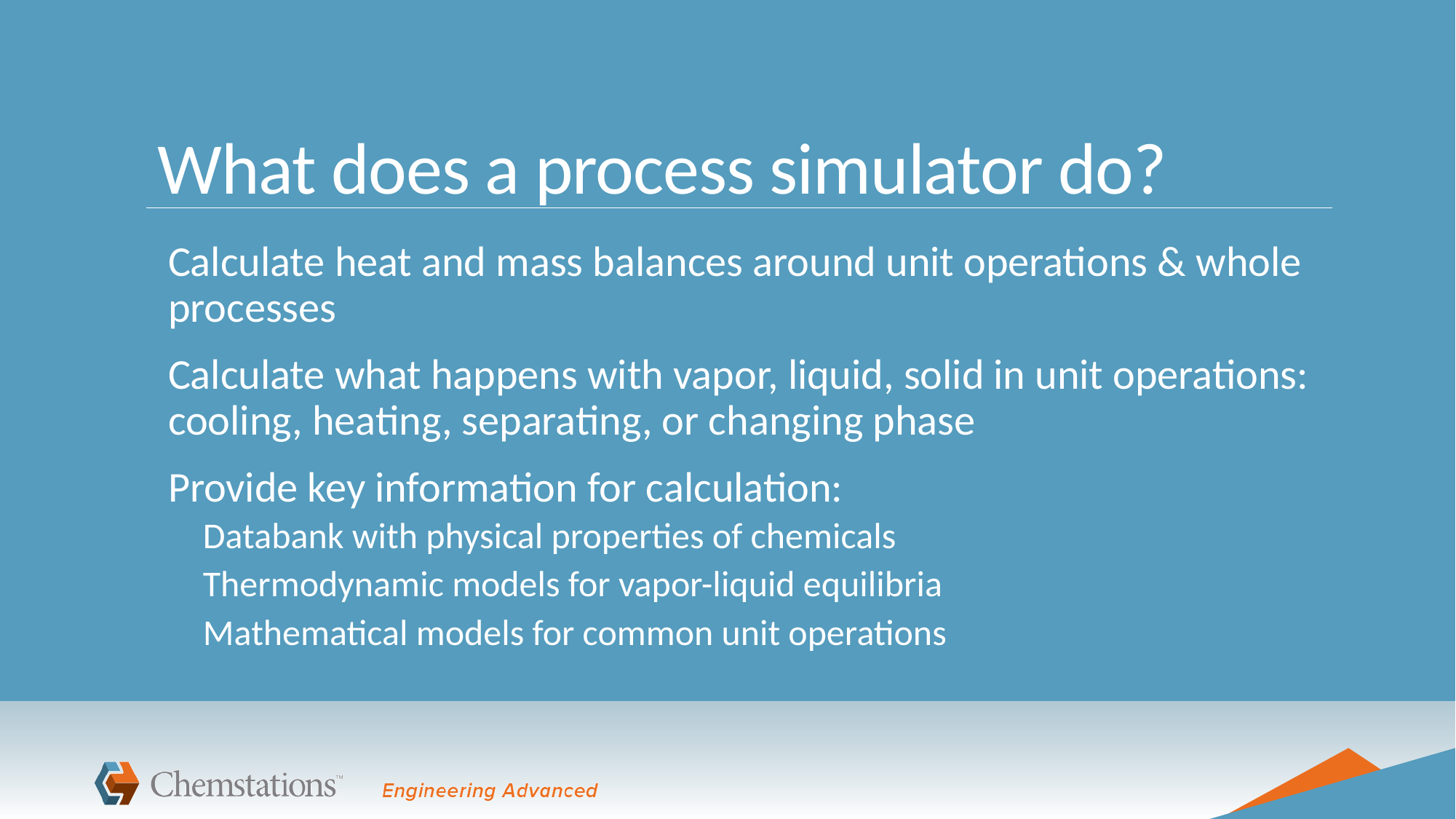

# What does a process simulator do?
Calculate heat and mass balances around unit operations & whole processes
Calculate what happens with vapor, liquid, solid in unit operations: cooling, heating, separating, or changing phase
Provide key information for calculation:
Databank with physical properties of chemicals
Thermodynamic models for vapor-liquid equilibria
Mathematical models for common unit operations